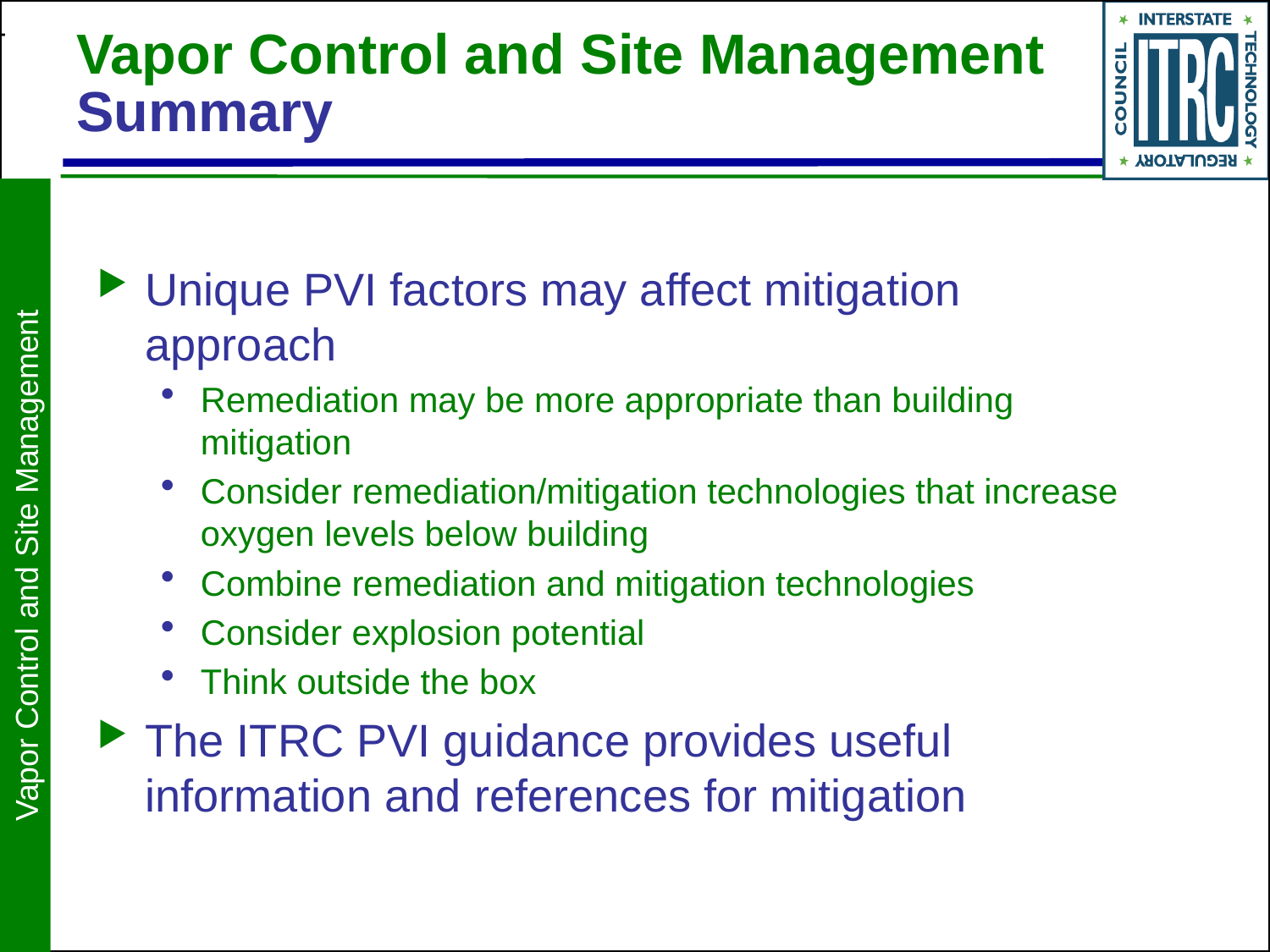

# Vapor Control and Site Management Summary
Unique PVI factors may affect mitigation approach
Remediation may be more appropriate than building mitigation
Consider remediation/mitigation technologies that increase oxygen levels below building
Combine remediation and mitigation technologies
Consider explosion potential
Think outside the box
The ITRC PVI guidance provides useful information and references for mitigation
Vapor Control and Site Management